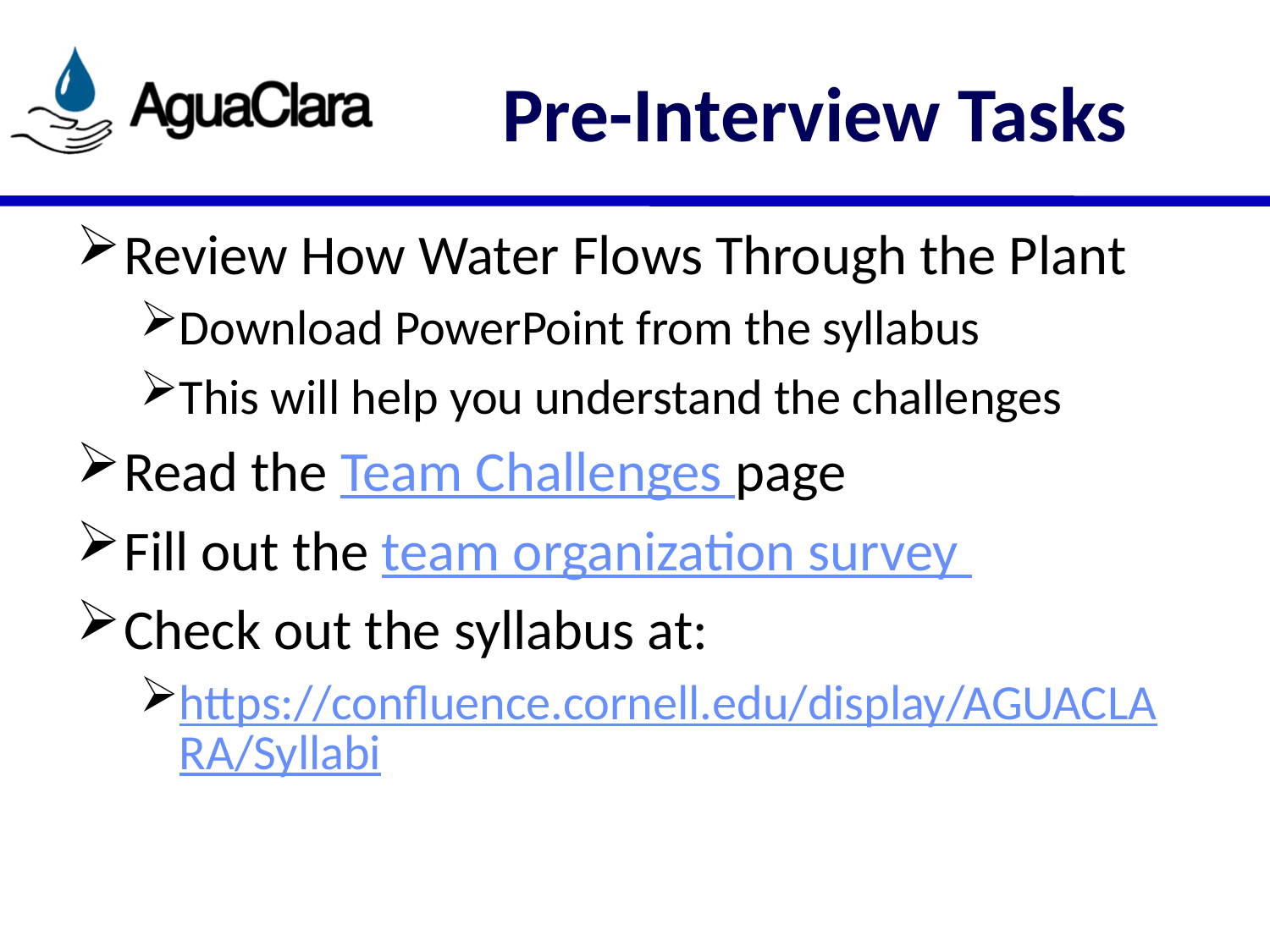

# Pre-Interview Tasks
Review How Water Flows Through the Plant
Download PowerPoint from the syllabus
This will help you understand the challenges
Read the Team Challenges page
Fill out the team organization survey
Check out the syllabus at:
https://confluence.cornell.edu/display/AGUACLARA/Syllabi